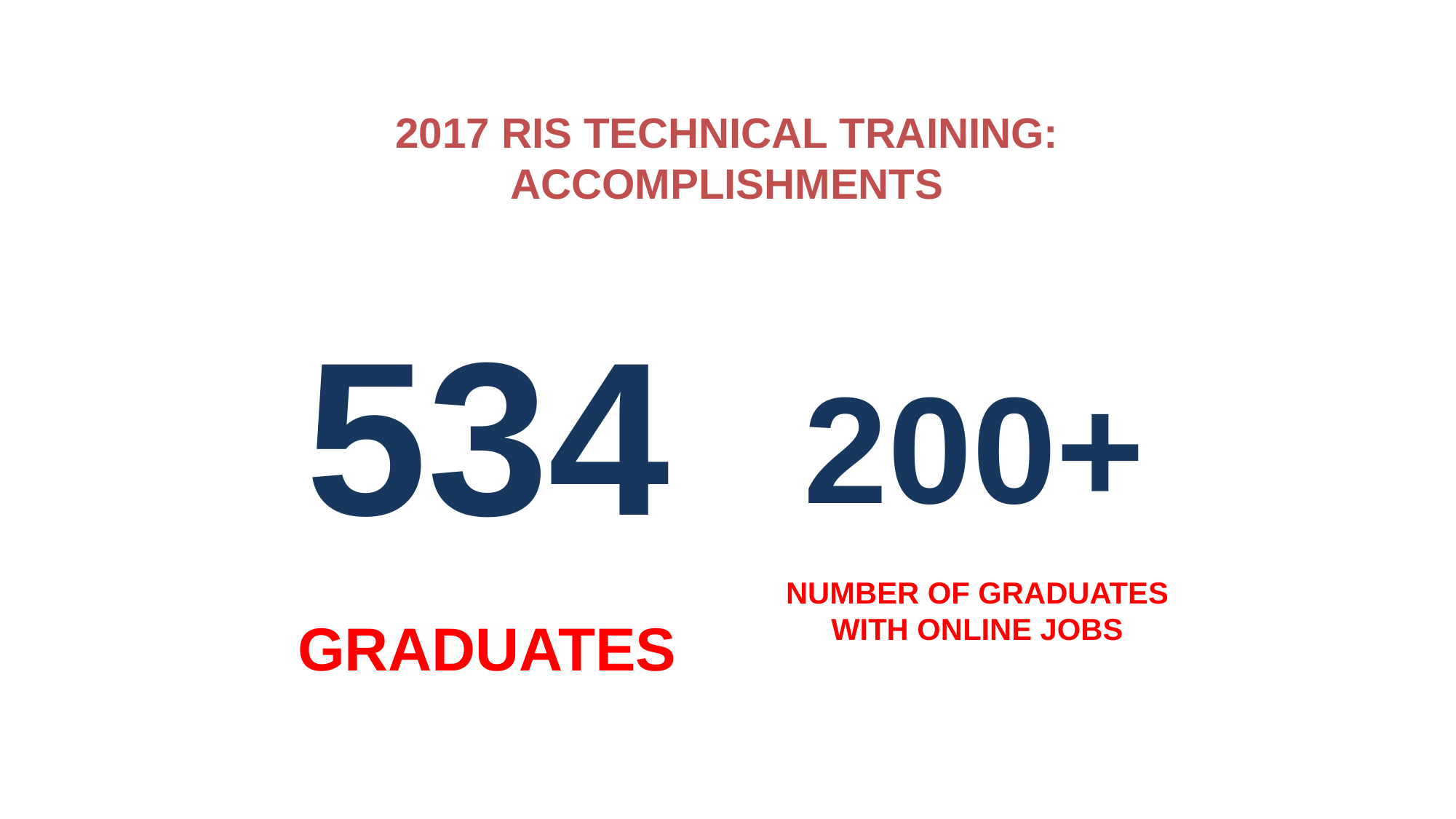

2017 RIS TECHNICAL TRAINING: ACCOMPLISHMENTS
534
200+
NUMBER OF GRADUATES WITH ONLINE JOBS
GRADUATES